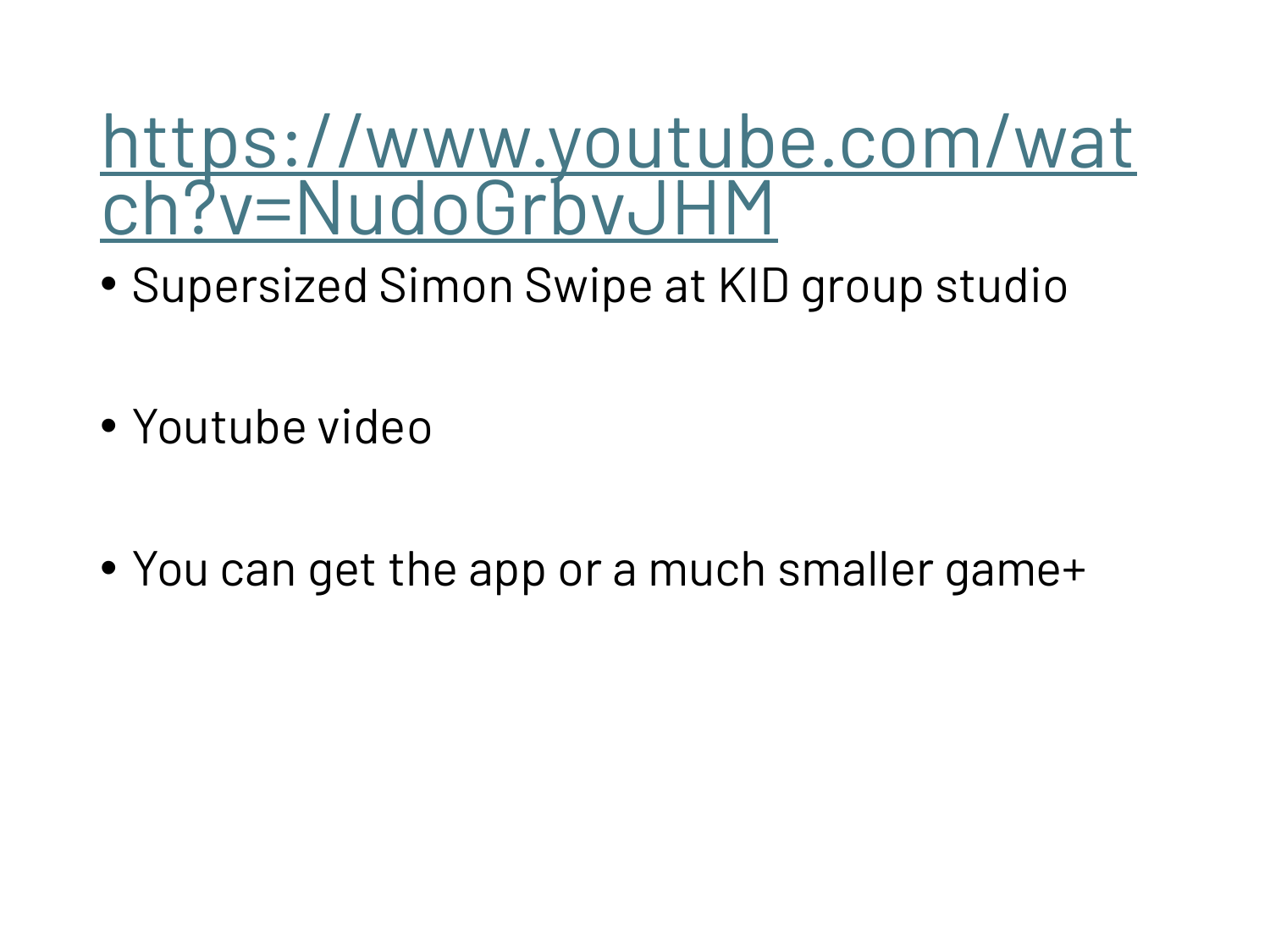

# https://www.youtube.com/watch?v=NudoGrbvJHM
Supersized Simon Swipe at KID group studio

Youtube video

You can get the app or a much smaller game+